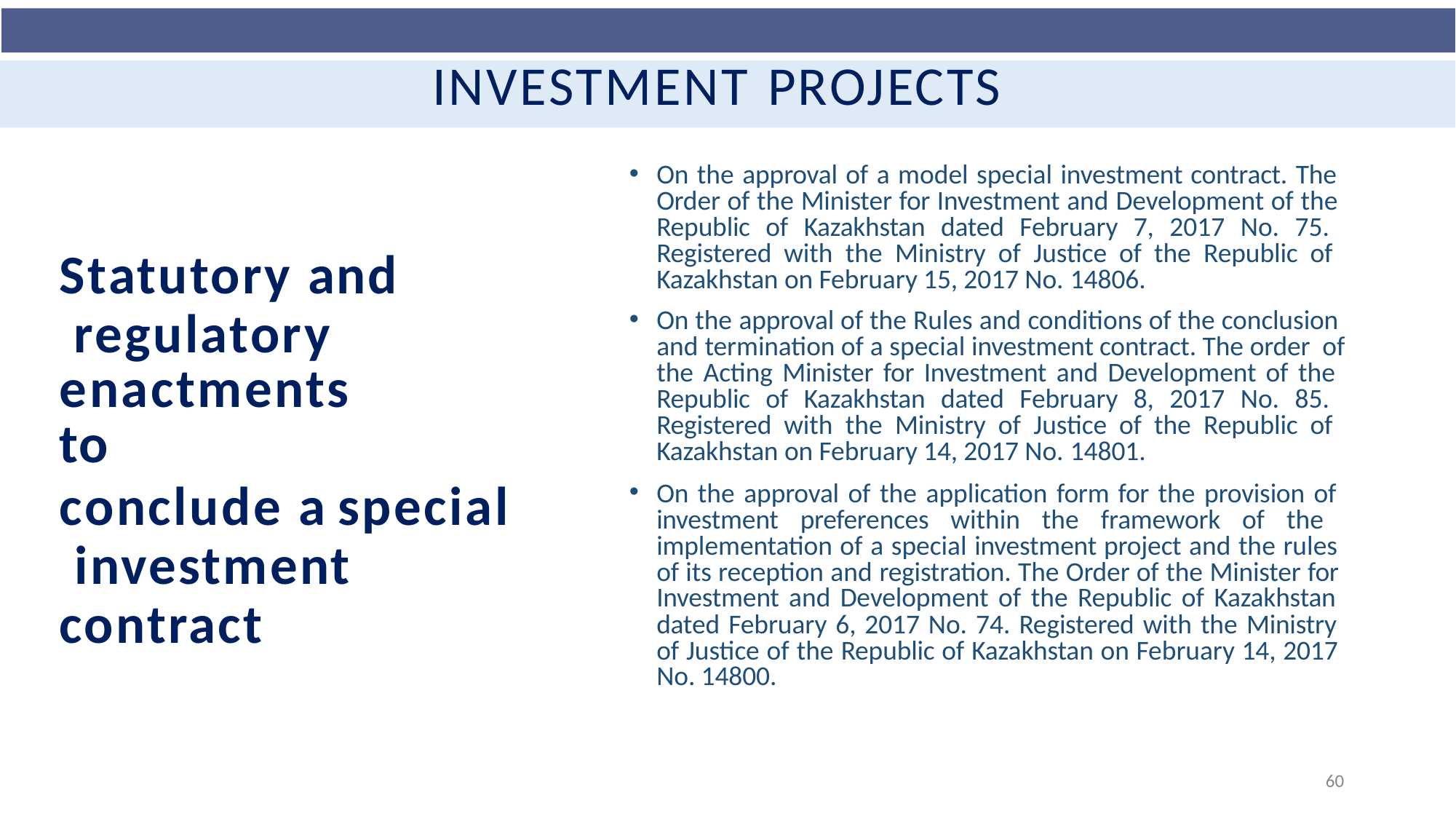

# INVESTMENT PROJECTS

On the approval of a model special investment contract. The  Order of the Minister for Investment and Development of the  Republic of Kazakhstan dated February 7, 2017 No. 75.  Registered with the Ministry of Justice of the Republic of  Kazakhstan on February 15, 2017 No. 14806.
On the approval of the Rules and conditions of the conclusion  and termination of a special investment contract. The order  of the Acting Minister for Investment and Development of the  Republic of Kazakhstan dated February 8, 2017 No. 85.  Registered with the Ministry of Justice of the Republic of  Kazakhstan on February 14, 2017 No. 14801.
On the approval of the application form for the provision of  investment preferences within the framework of the  implementation of a special investment project and the rules  of its reception and registration. The Order of the Minister for  Investment and Development of the Republic of Kazakhstan  dated February 6, 2017 No. 74. Registered with the Ministry  of Justice of the Republic of Kazakhstan on February 14, 2017  No. 14800.
Statutory and  regulatory
enactments	to
conclude a special  investment  contract
60